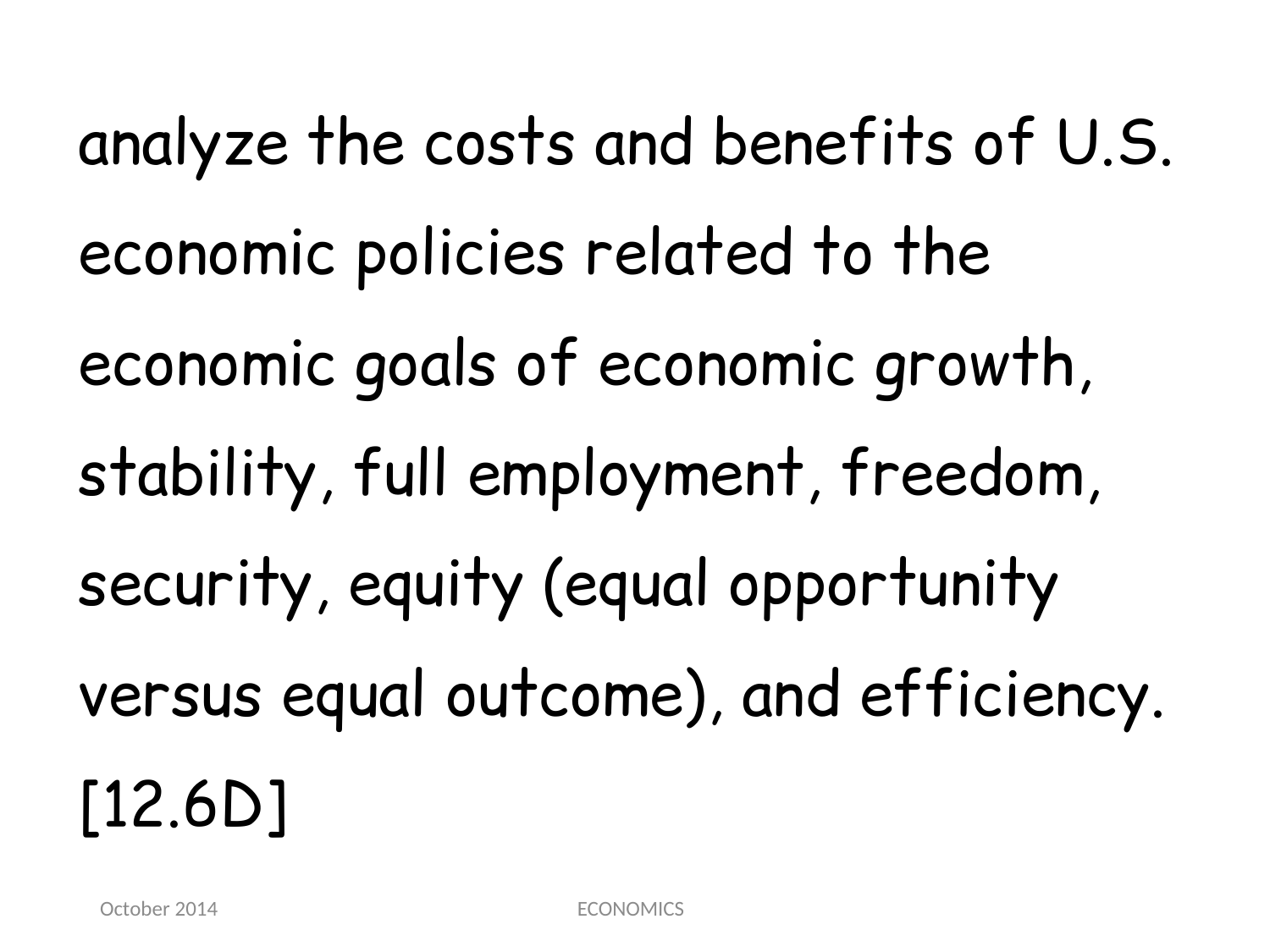

analyze the costs and benefits of U.S. economic policies related to the economic goals of economic growth, stability, full employment, freedom, security, equity (equal opportunity versus equal outcome), and efficiency.[12.6D]
October 2014
ECONOMICS